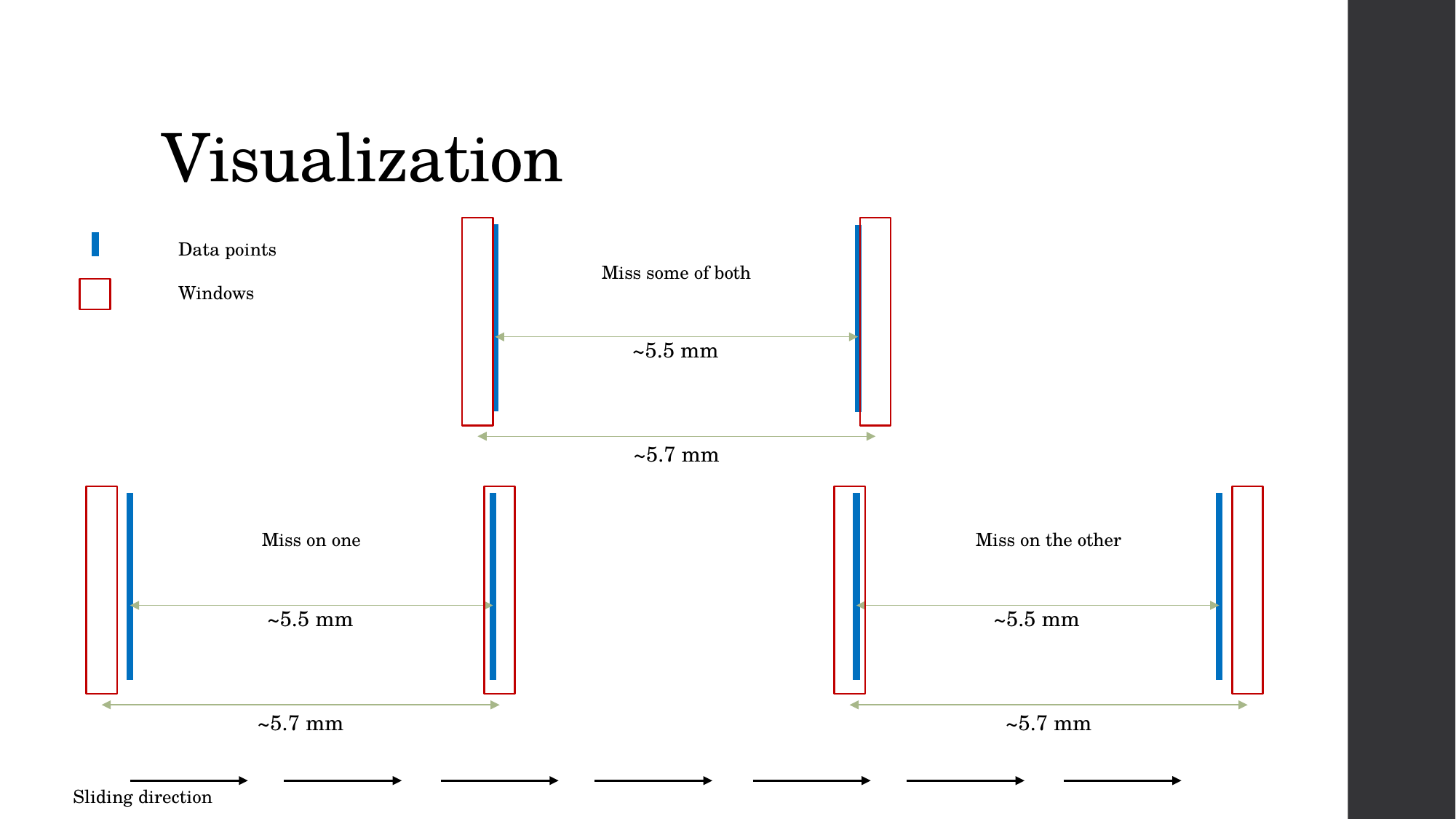

# Visualization

	Data points

	Windows
Miss some of both

~5.5 mm
~5.7 mm

Miss on one
Miss on the other
~5.5 mm
~5.5 mm
~5.7 mm
~5.7 mm
Sliding direction